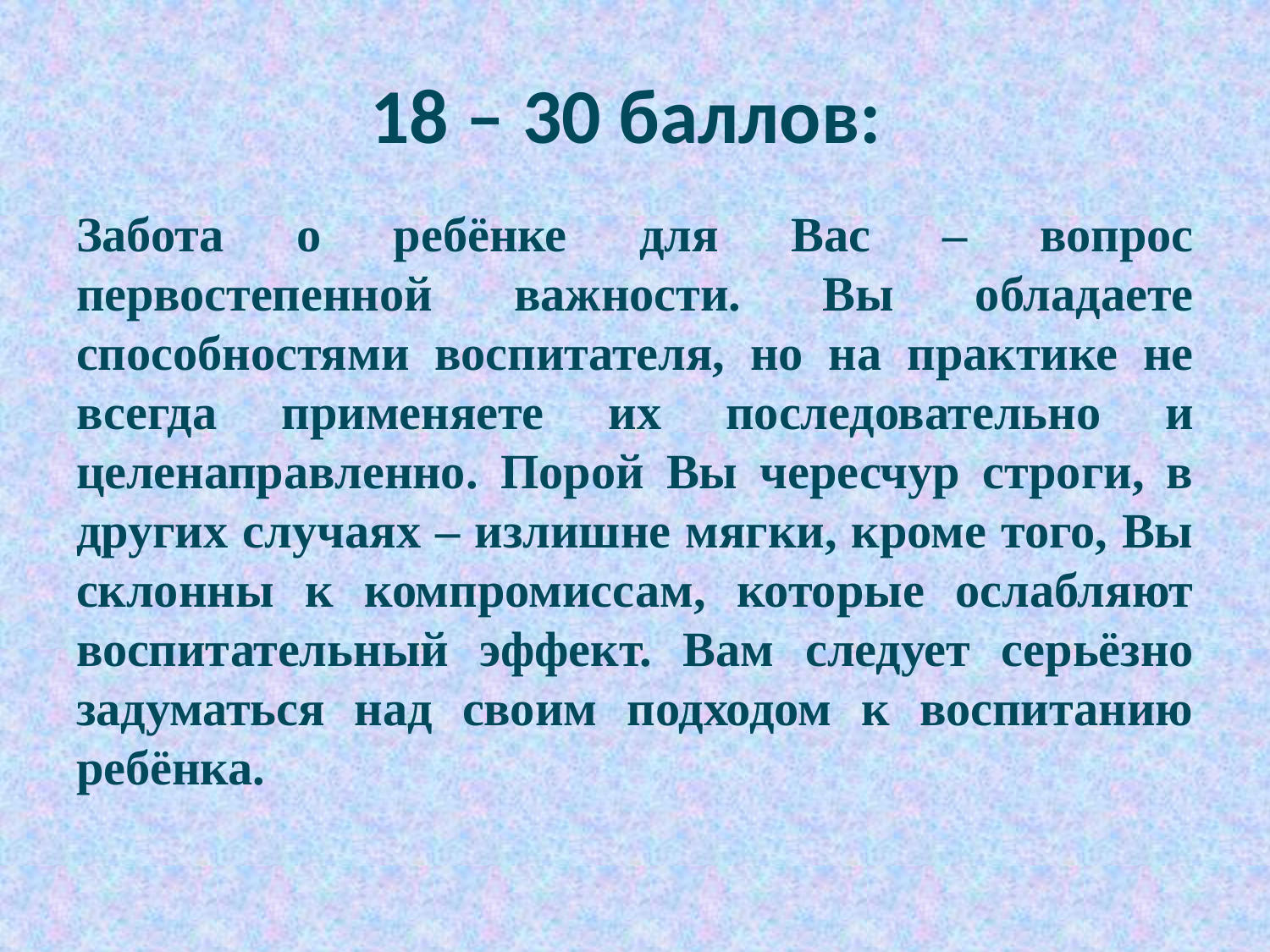

# 18 – 30 баллов:
Забота о ребёнке для Вас – вопрос первостепенной важности. Вы обладаете способностями воспитателя, но на практике не всегда применяете их последовательно и целенаправленно. Порой Вы чересчур строги, в других случаях – излишне мягки, кроме того, Вы склонны к компромиссам, которые ослабляют воспитательный эффект. Вам следует серьёзно задуматься над своим подходом к воспитанию ребёнка.